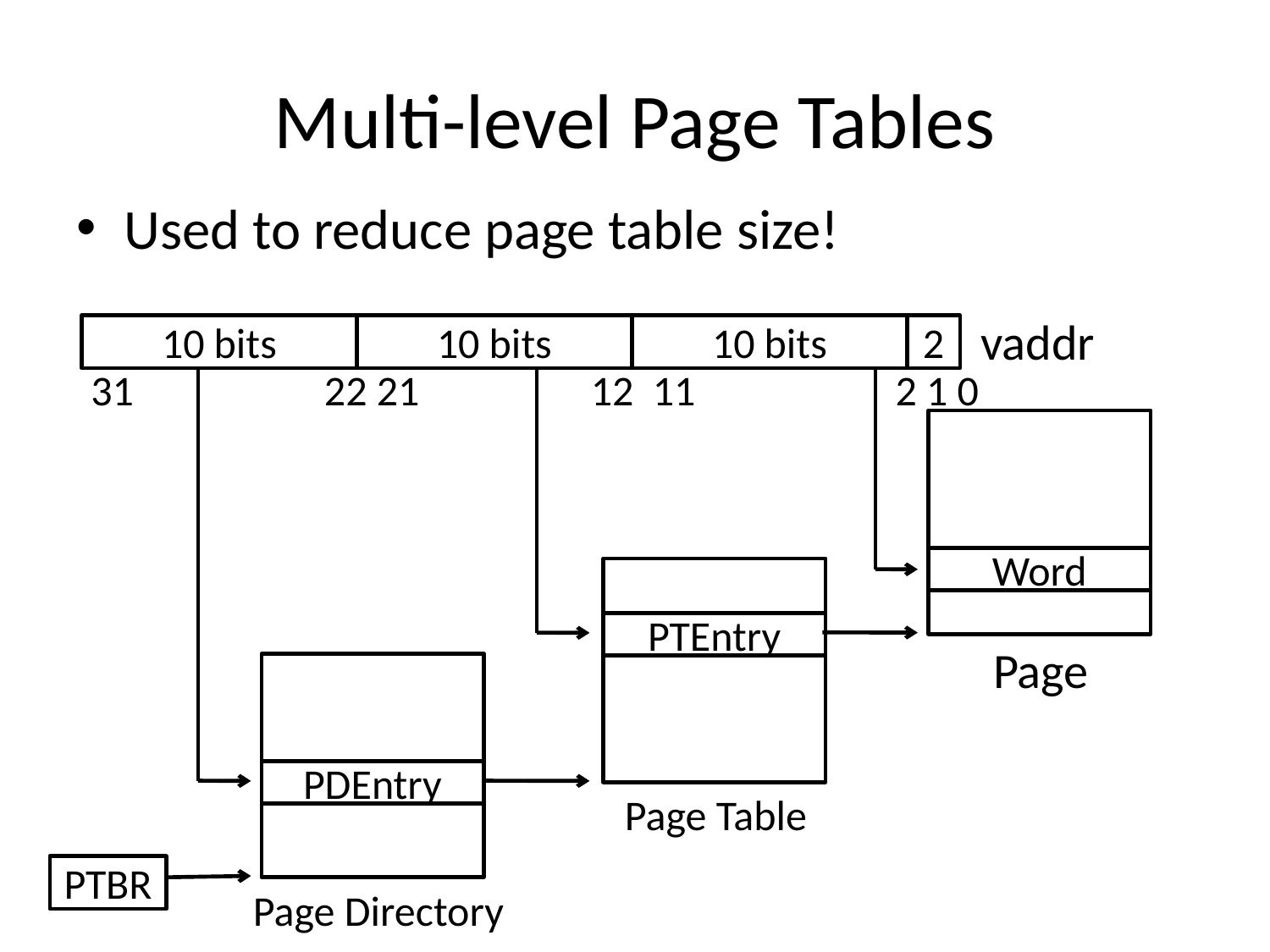

# Multi-level Page Tables
Used to reduce page table size!
vaddr
10 bits

10 bits
10 bits
2

31                    22 21                  12  11                     2 1 0

Word

PTEntry
Page

PDEntry
Page Table
PTBR
Page Directory